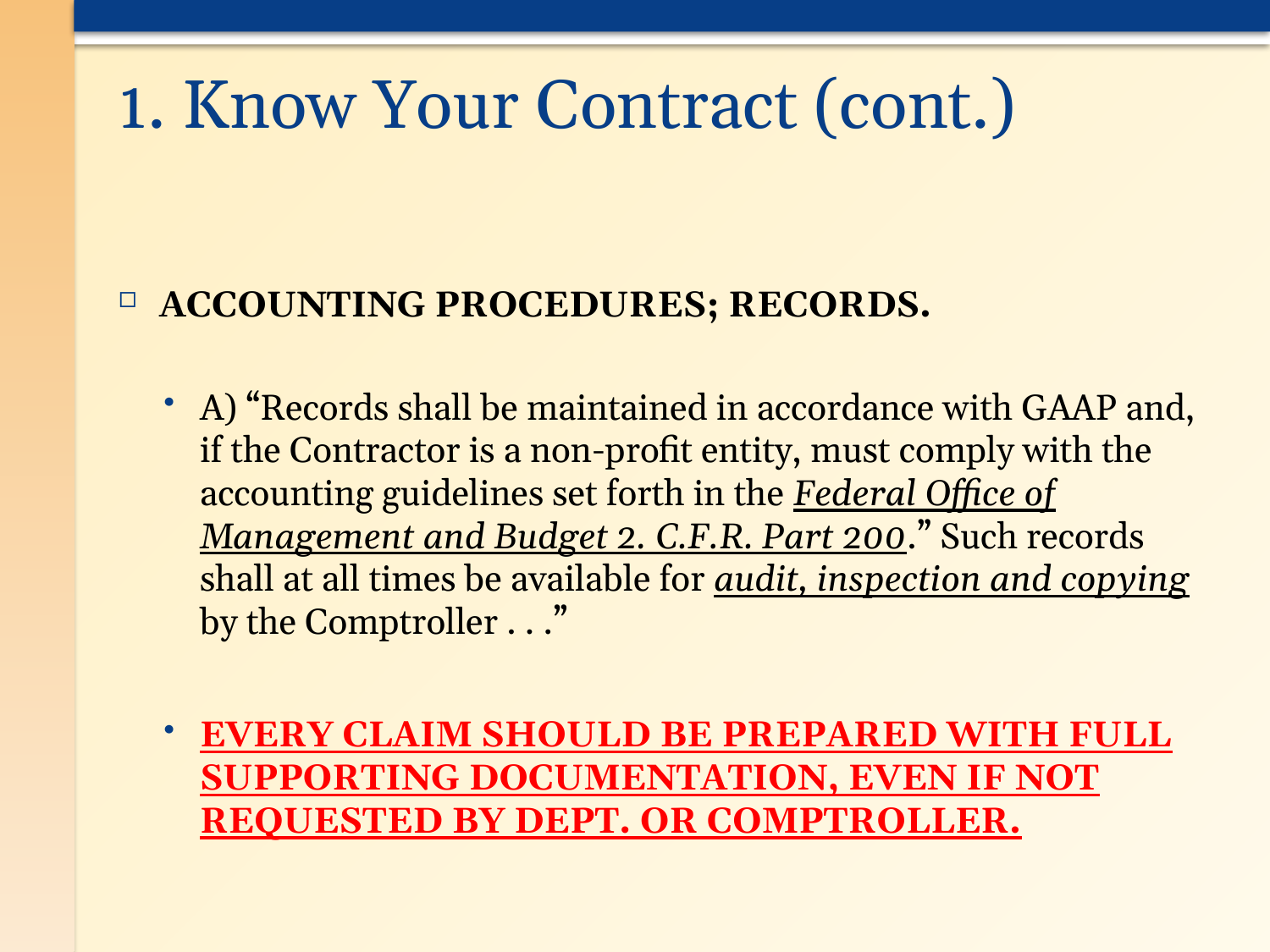

# 1. Know Your Contract (cont.)

ACCOUNTING PROCEDURES; RECORDS.

A) “Records shall be maintained in accordance with GAAP and, if the Contractor is a non-profit entity, must comply with the accounting guidelines set forth in the Federal Office of Management and Budget 2. C.F.R. Part 200.” Such records shall at all times be available for audit, inspection and copying by the Comptroller . . .”

EVERY CLAIM SHOULD BE PREPARED WITH FULL SUPPORTING DOCUMENTATION, EVEN IF NOT REQUESTED BY DEPT. OR COMPTROLLER.